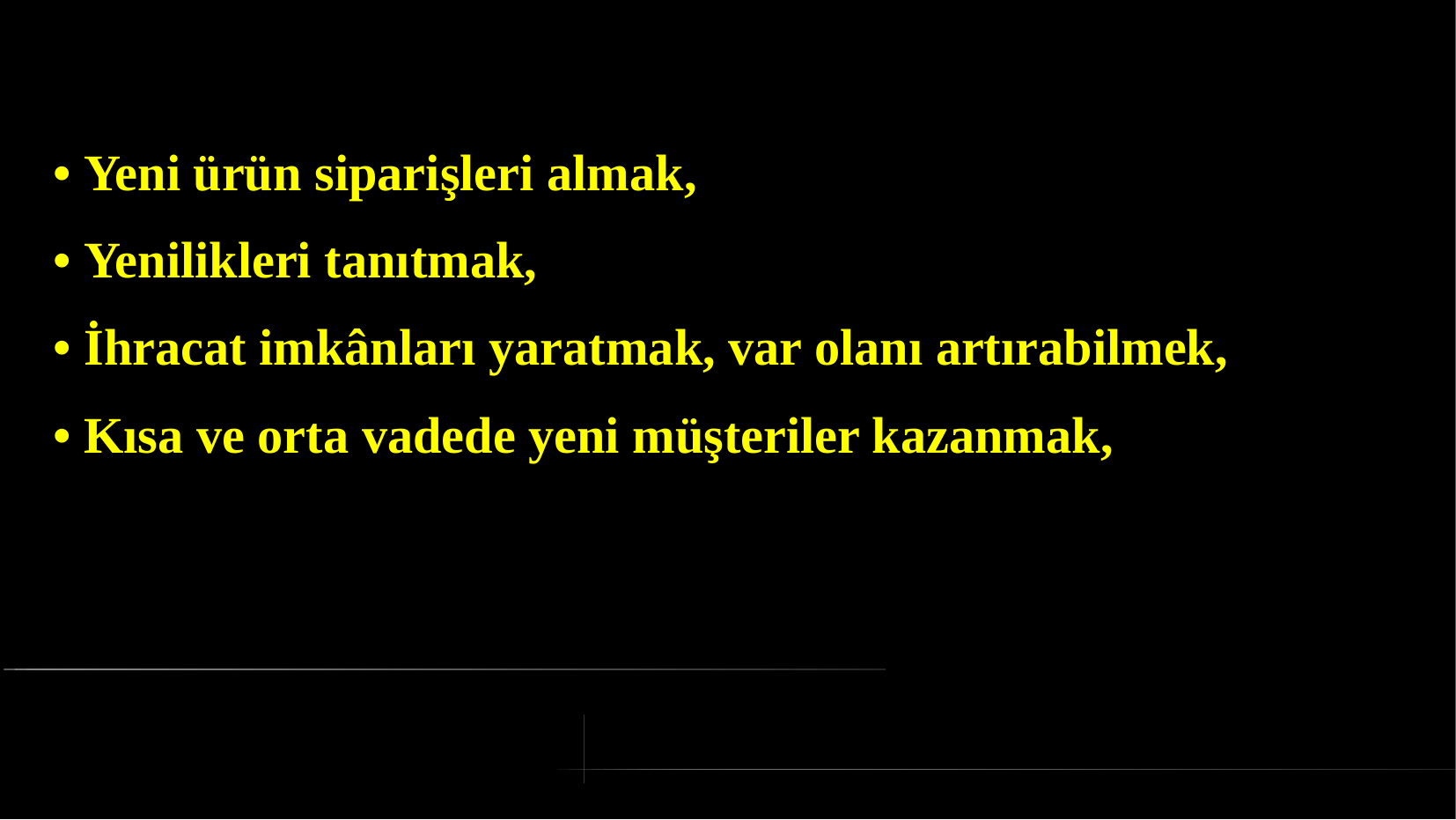

# • Yeni ürün siparişleri almak,
• Yenilikleri tanıtmak,
• İhracat imkânları yaratmak, var olanı artırabilmek,
• Kısa ve orta vadede yeni müşteriler kazanmak,